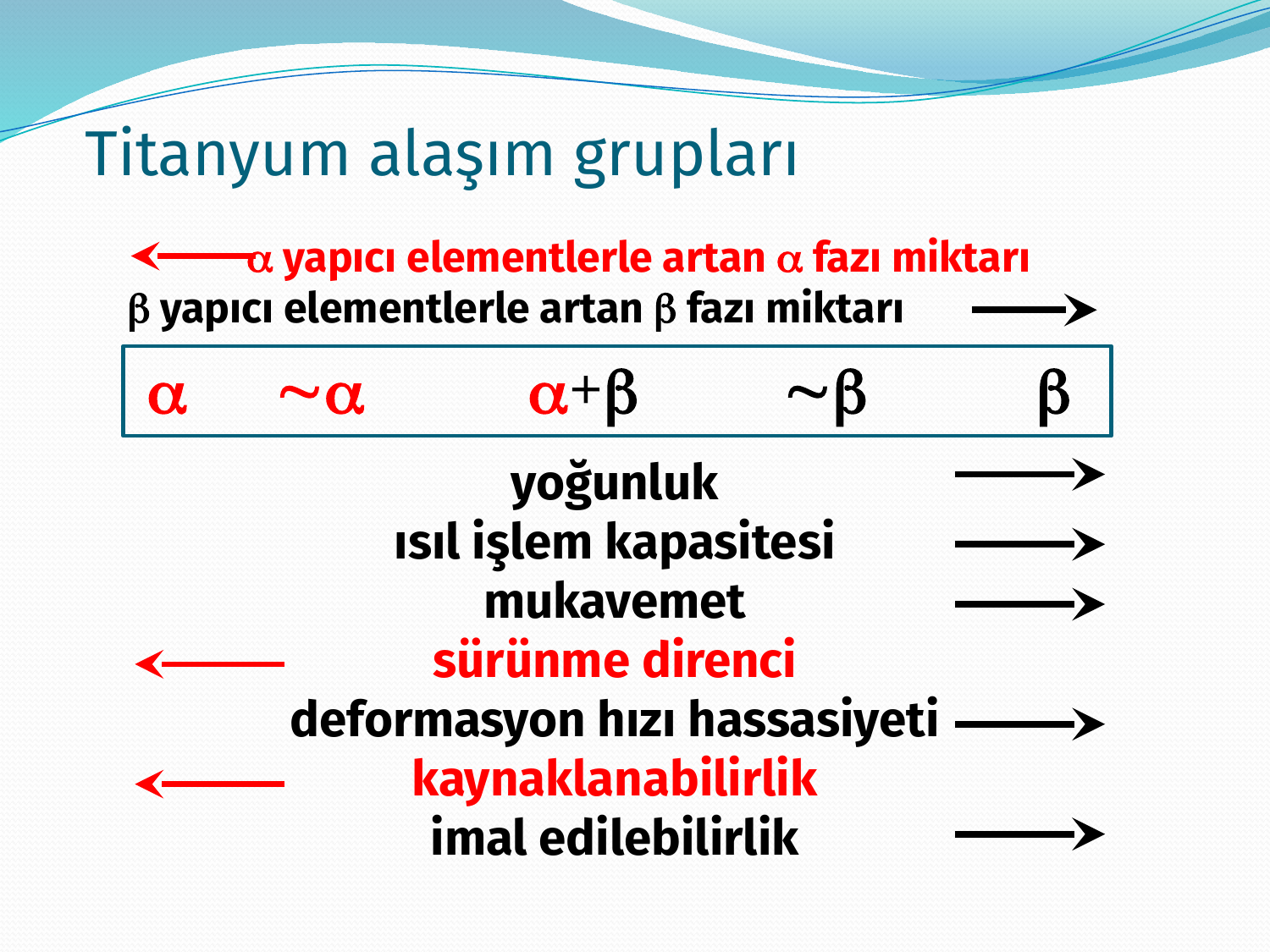

# Titanyum alaşım grupları
            α yapıcı elementlerle artan α fazı miktarı
β yapıcı elementlerle artan β fazı miktarı

α  	∼α	  	α+β       	∼β    	β

yoğunluk
ısıl işlem kapasitesi
mukavemet
sürünme direnci
deformasyon hızı hassasiyeti
kaynaklanabilirlik
imal edilebilirlik